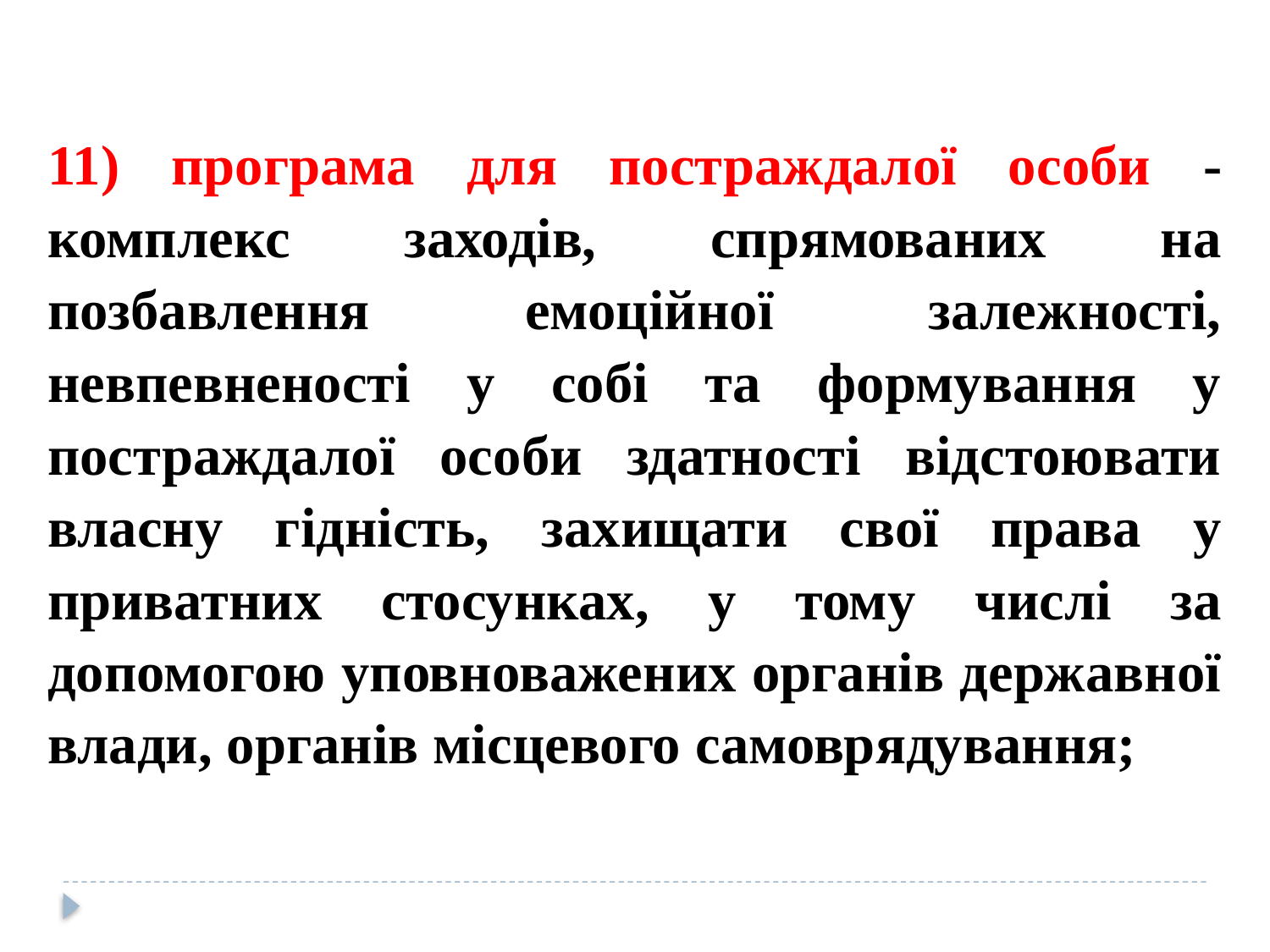

11) програма для постраждалої особи - комплекс заходів, спрямованих на позбавлення емоційної залежності, невпевненості у собі та формування у постраждалої особи здатності відстоювати власну гідність, захищати свої права у приватних стосунках, у тому числі за допомогою уповноважених органів державної влади, органів місцевого самоврядування;